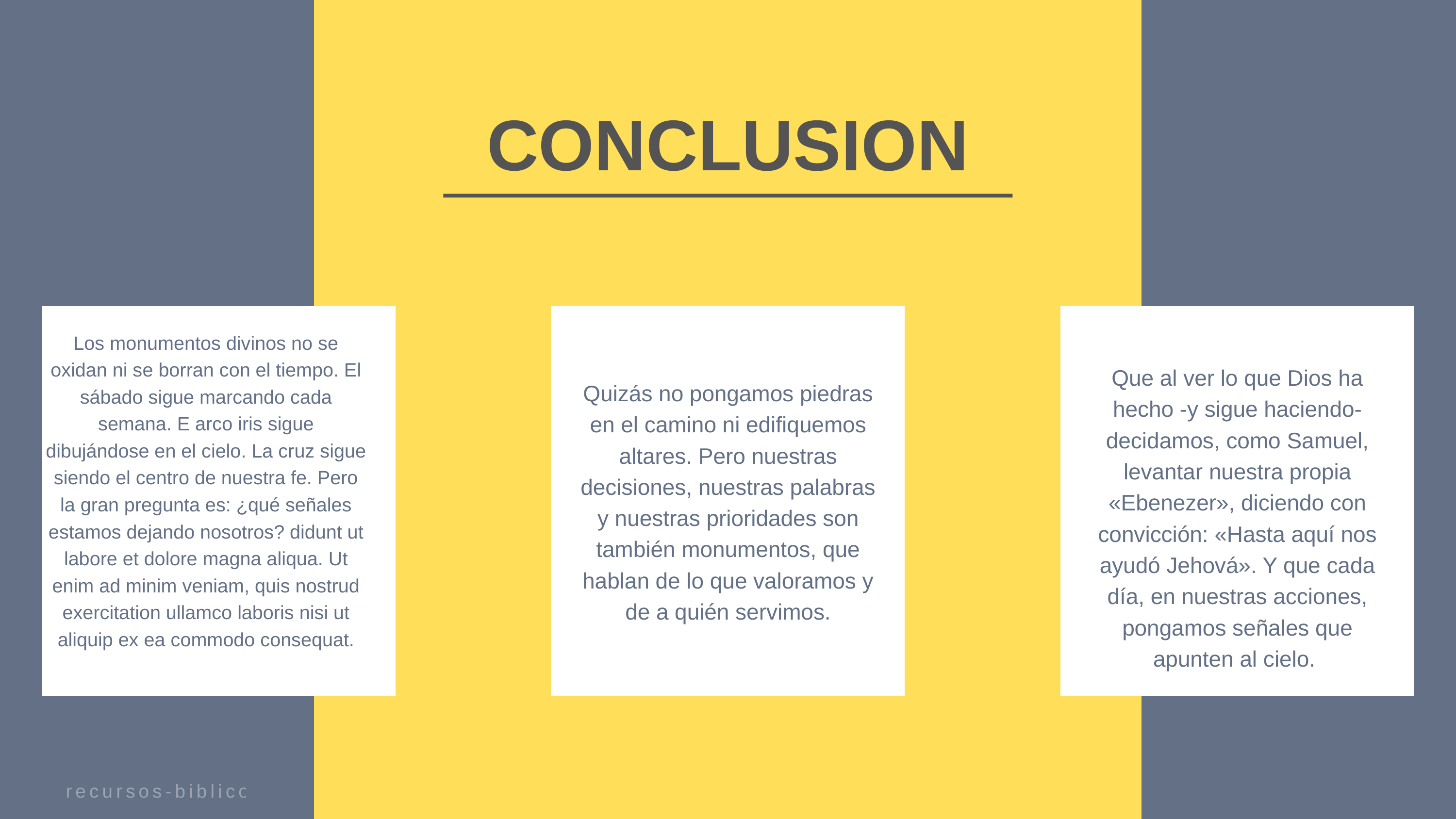

CONCLUSION

Los monumentos divinos no se oxidan ni se borran con el tiempo. El sábado sigue marcando cada semana. E arco iris sigue dibujándose en el cielo. La cruz sigue siendo el centro de nuestra fe. Pero la gran pregunta es: ¿qué señales estamos dejando nosotros? didunt ut labore et dolore magna aliqua. Ut enim ad minim veniam, quis nostrud exercitation ullamco laboris nisi ut aliquip ex ea commodo consequat.
Que al ver lo que Dios ha hecho -y sigue haciendo- decidamos, como Samuel, levantar nuestra propia «Ebenezer», diciendo con convicción: «Hasta aquí nos ayudó Jehová». Y que cada día, en nuestras acciones, pongamos señales que apunten al cielo.
Quizás no pongamos piedras en el camino ni edifiquemos altares. Pero nuestras decisiones, nuestras palabras y nuestras prioridades son también monumentos, que hablan de lo que valoramos y de a quién servimos.
recursos-biblicos.com